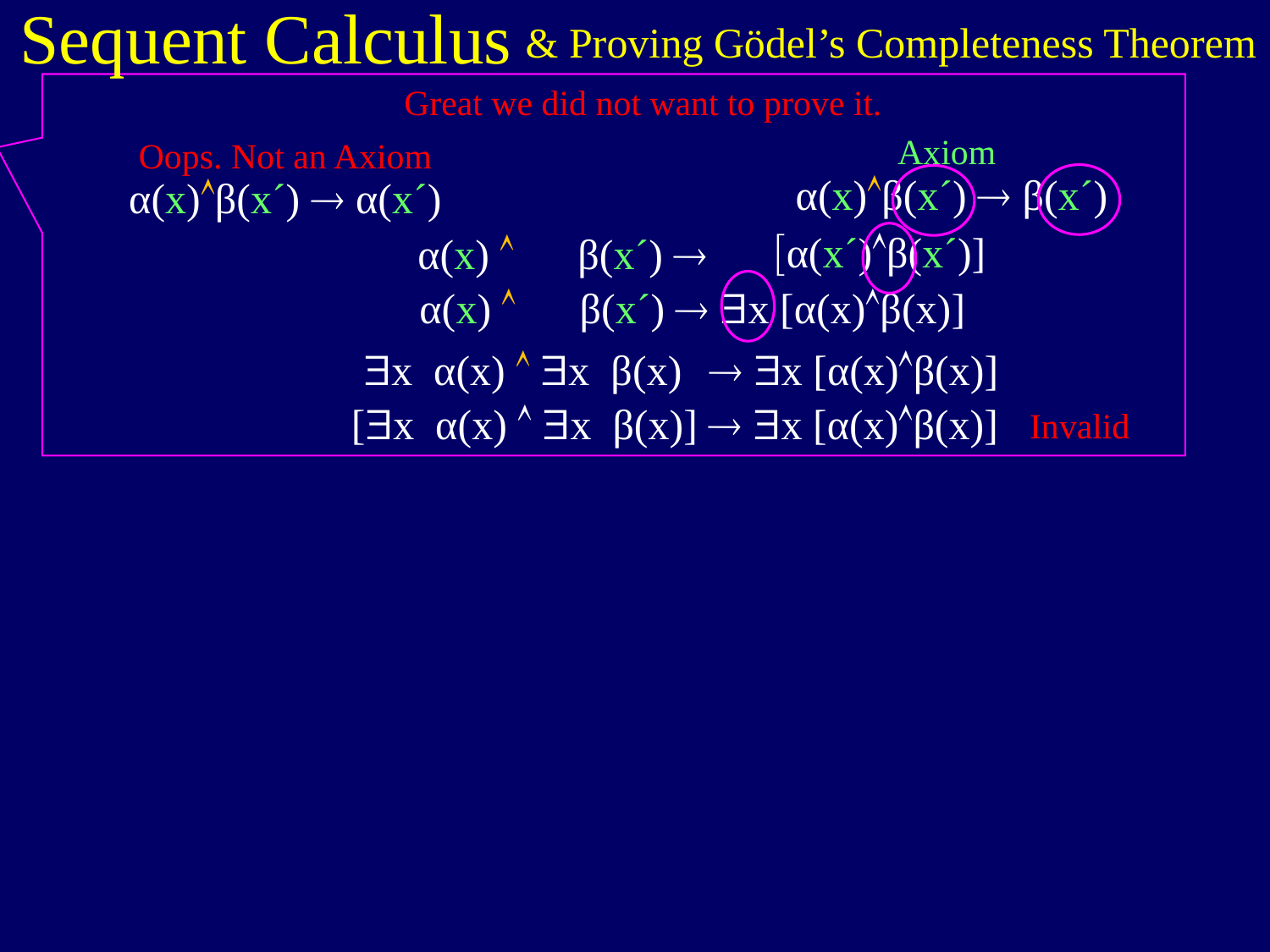

Sequent Calculus
& Proving Gödel’s Completeness Theorem

Great we did not want to prove it.
Axiom
Oops. Not an Axiom
α(x)∧β(x´) → β(x´)

α(x)∧β(x´) → α(x´)

[α(x´)∧β(x´)]
α(x) ∧      β(x´) →

α(x) ∧      β(x´) → ∃x [α(x)∧β(x)]
∃x α(x) ∧ ∃x β(x)   → ∃x [α(x)∧β(x)]
 [∃x α(x) ∧ ∃x β(x)] → ∃x [α(x)∧β(x)]
Invalid